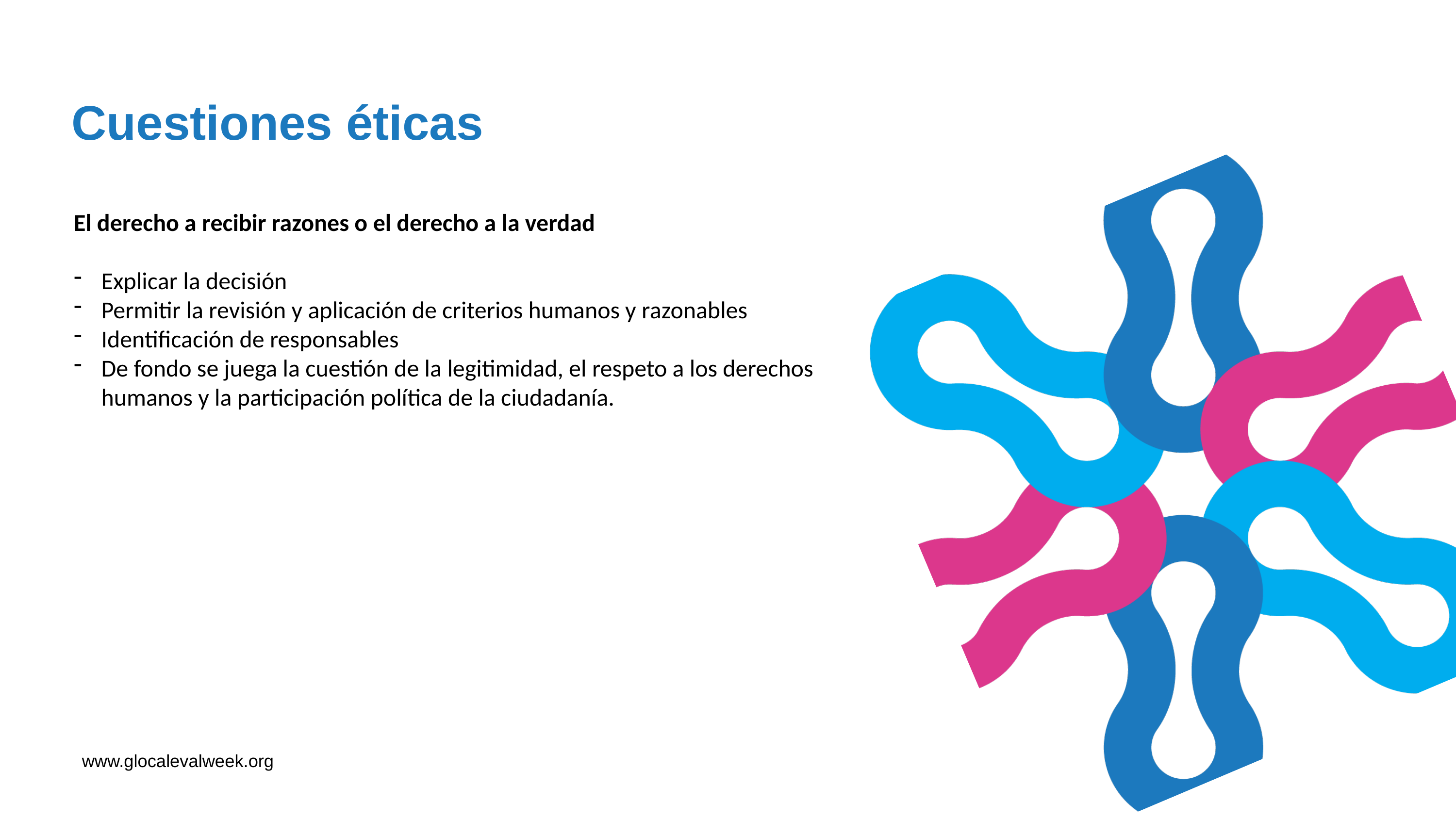

Cuestiones éticas

El derecho a recibir razones o el derecho a la verdad

Explicar la decisión
Permitir la revisión y aplicación de criterios humanos y razonables
Identificación de responsables
De fondo se juega la cuestión de la legitimidad, el respeto a los derechos humanos y la participación política de la ciudadanía.

www.glocalevalweek.org